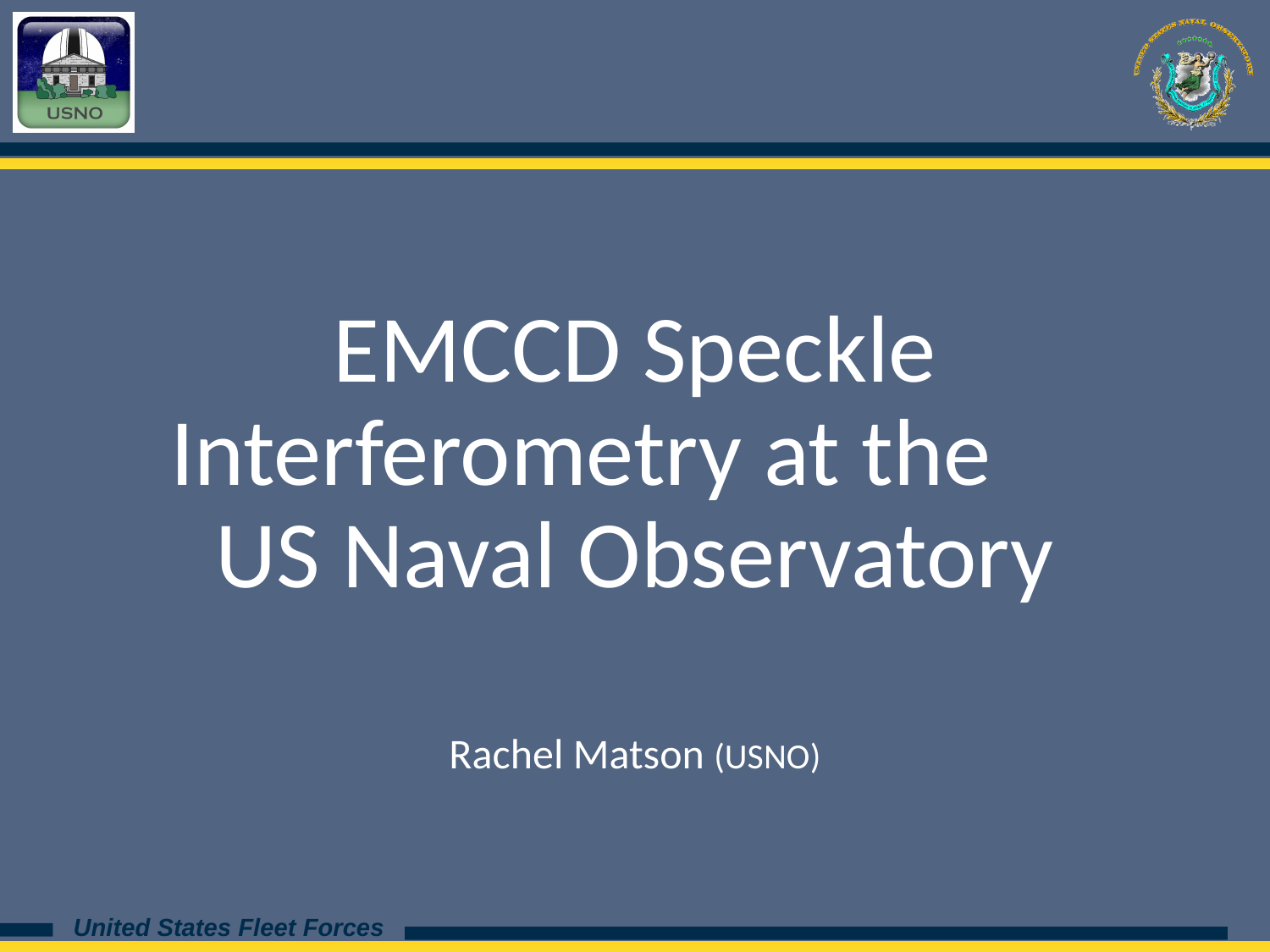

# EMCCD Speckle Interferometry at the      US Naval Observatory
Rachel Matson (USNO)